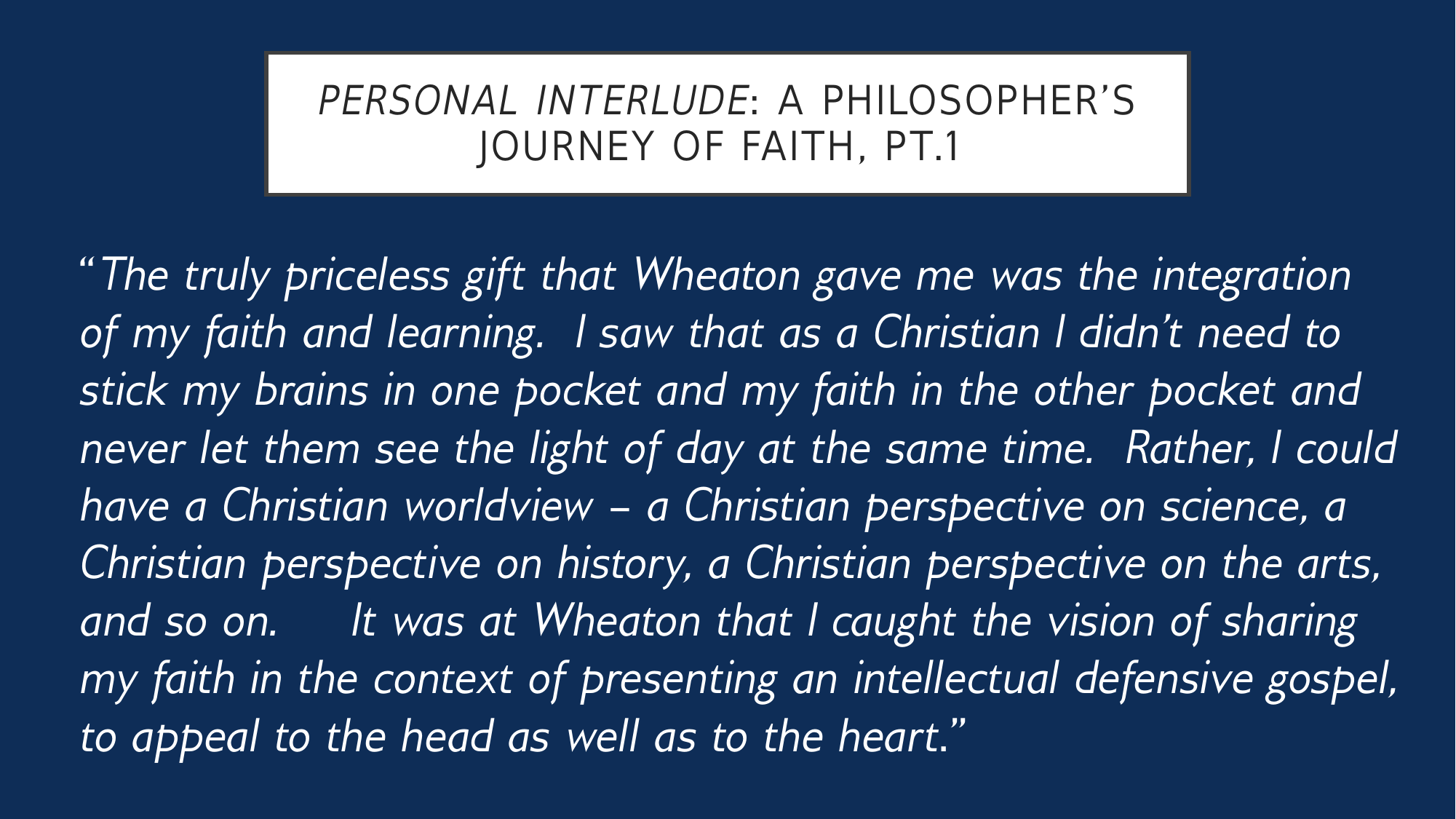

# Personal Interlude: A Philosopher’s Journey of Faith, Pt.1
“The truly priceless gift that Wheaton gave me was the integration of my faith and learning.  I saw that as a Christian I didn’t need to stick my brains in one pocket and my faith in the other pocket and never let them see the light of day at the same time.  Rather, I could have a Christian worldview – a Christian perspective on science, a Christian perspective on history, a Christian perspective on the arts, and so on.     It was at Wheaton that I caught the vision of sharing my faith in the context of presenting an intellectual defensive gospel, to appeal to the head as well as to the heart.”